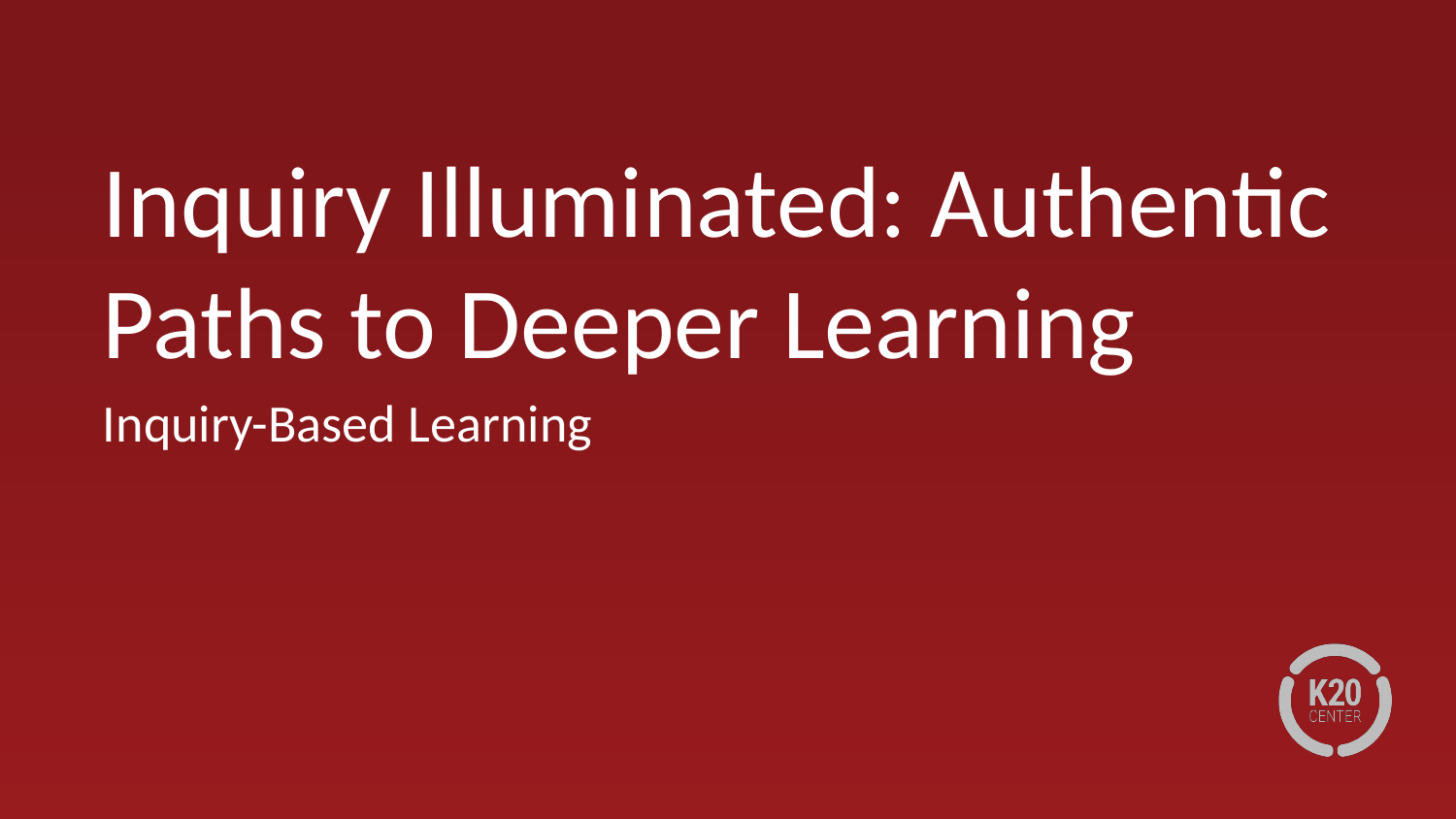

# Inquiry Illuminated: Authentic Paths to Deeper Learning
Inquiry-Based Learning